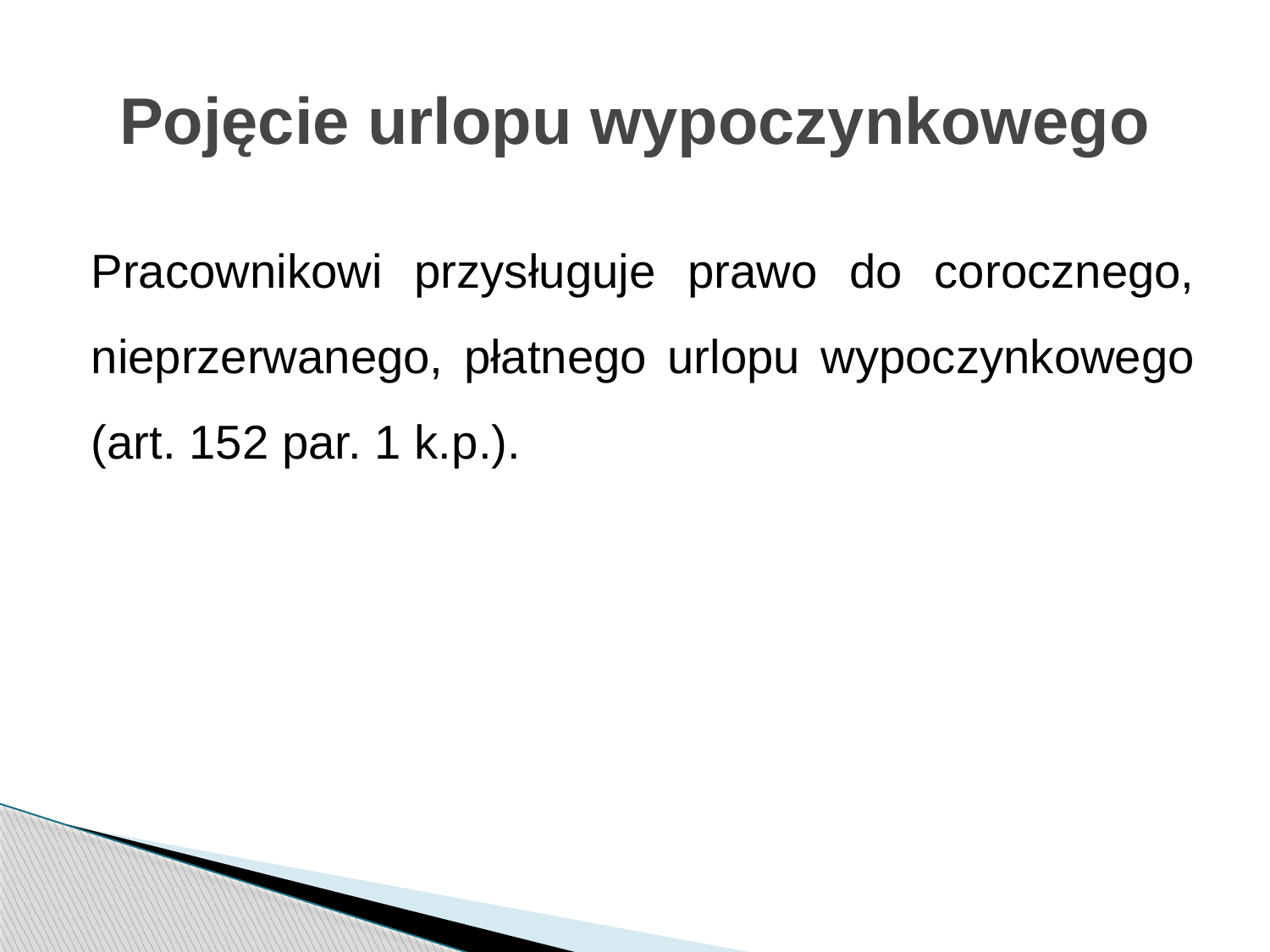

# Pojęcie urlopu wypoczynkowego
Pracownikowi przysługuje prawo do corocznego, nieprzerwanego, płatnego urlopu wypoczynkowego (art. 152 par. 1 k.p.).